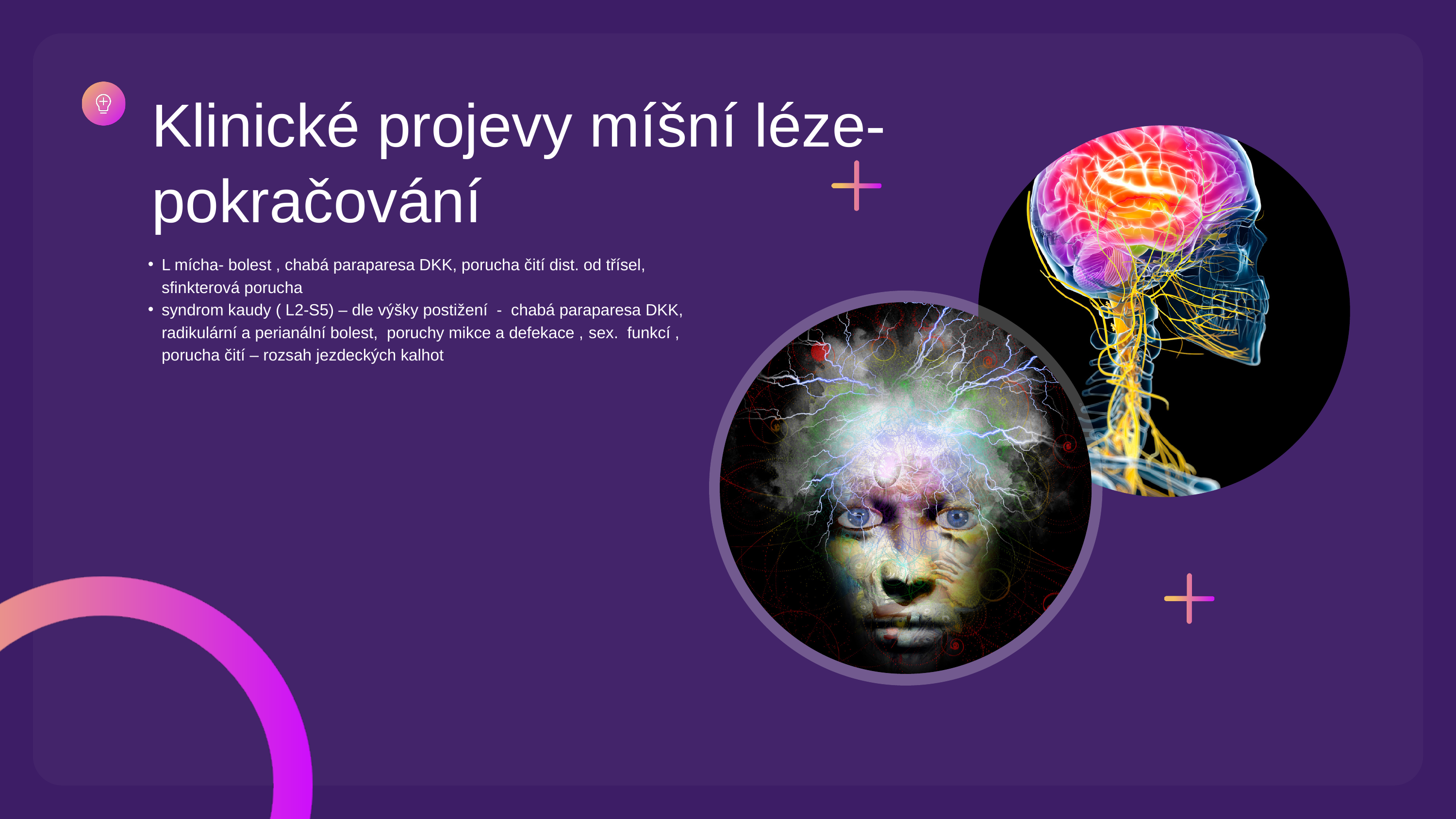

Klinické projevy míšní léze- pokračování

L mícha- bolest , chabá paraparesa DKK, porucha čití dist. od třísel, sfinkterová porucha
syndrom kaudy ( L2-S5) – dle výšky postižení  -  chabá paraparesa DKK,  radikulární a perianální bolest,  poruchy mikce a defekace , sex.  funkcí , porucha čití – rozsah jezdeckých kalhot